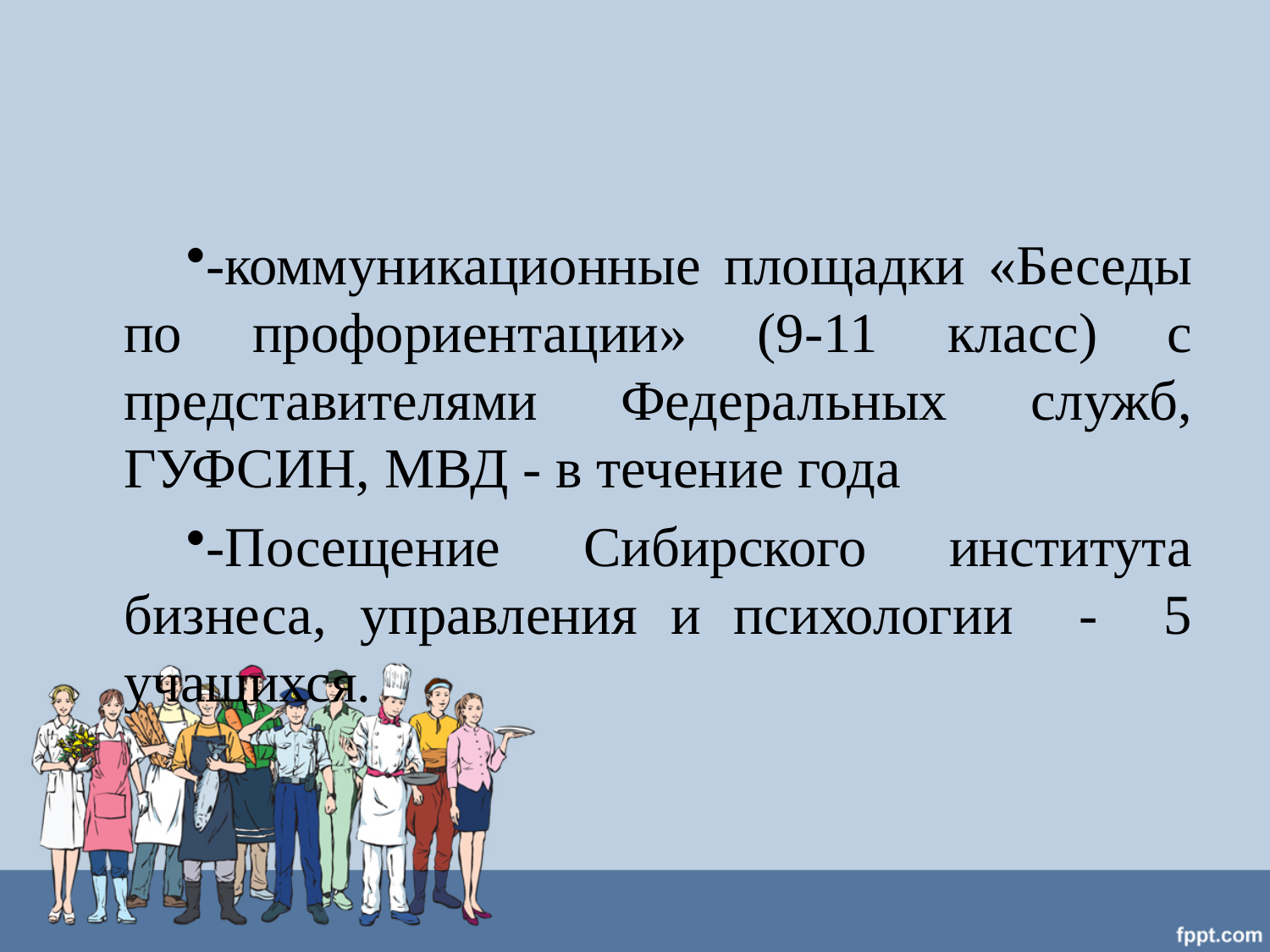

#
-коммуникационные площадки «Беседы по профориентации» (9-11 класс) с представителями Федеральных служб, ГУФСИН, МВД - в течение года
-Посещение Сибирского института бизнеса, управления и психологии  -  5 учащихся.